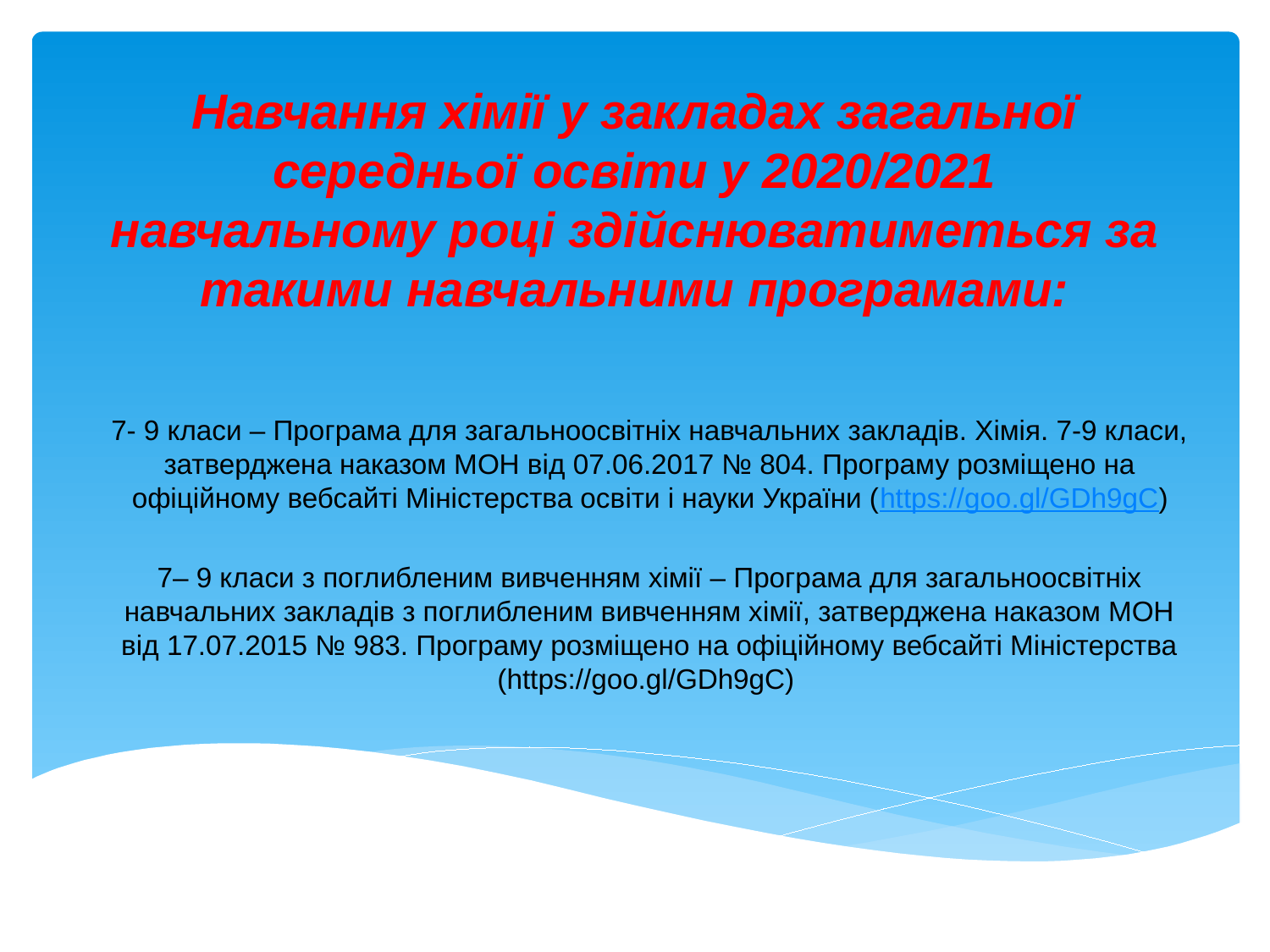

# Навчання хімії у закладах загальної середньої освіти у 2020/2021 навчальному році здійснюватиметься за такими навчальними програмами:
7- 9 класи – Програма для загальноосвітніх навчальних закладів. Хімія. 7-9 класи, затверджена наказом МОН від 07.06.2017 № 804. Програму розміщено на офіційному вебсайті Міністерства освіти і науки України (https://goo.gl/GDh9gC)

7– 9 класи з поглибленим вивченням хімії – Програма для загальноосвітніх навчальних закладів з поглибленим вивченням хімії, затверджена наказом МОН від 17.07.2015 № 983. Програму розміщено на офіційному вебсайті Міністерства (https://goo.gl/GDh9gC)